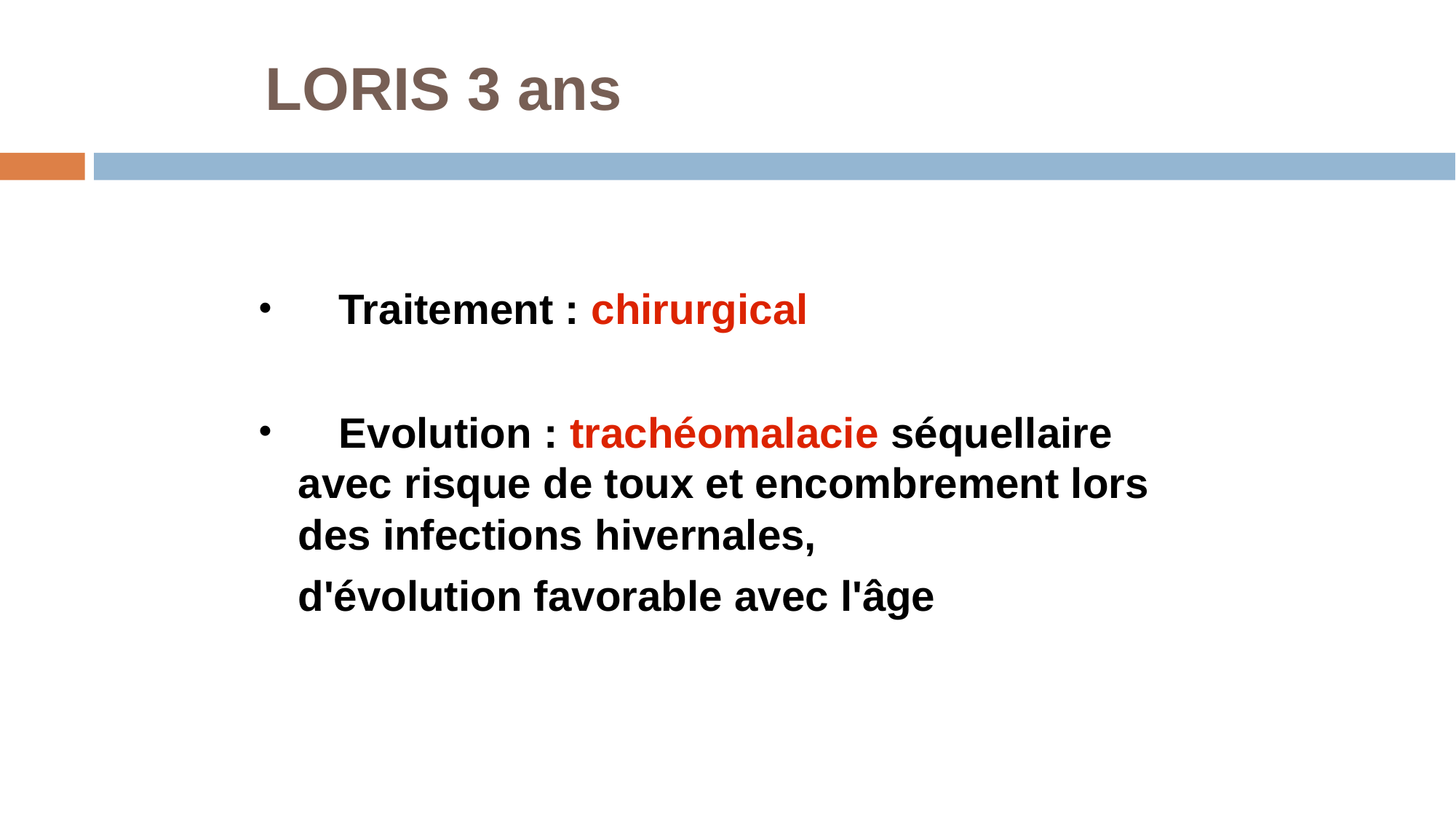

# LORIS 3 ans

	Traitement : chirurgical

	Evolution : trachéomalacie séquellaire avec risque de toux et encombrement lors des infections hivernales,
	d'évolution favorable avec l'âge